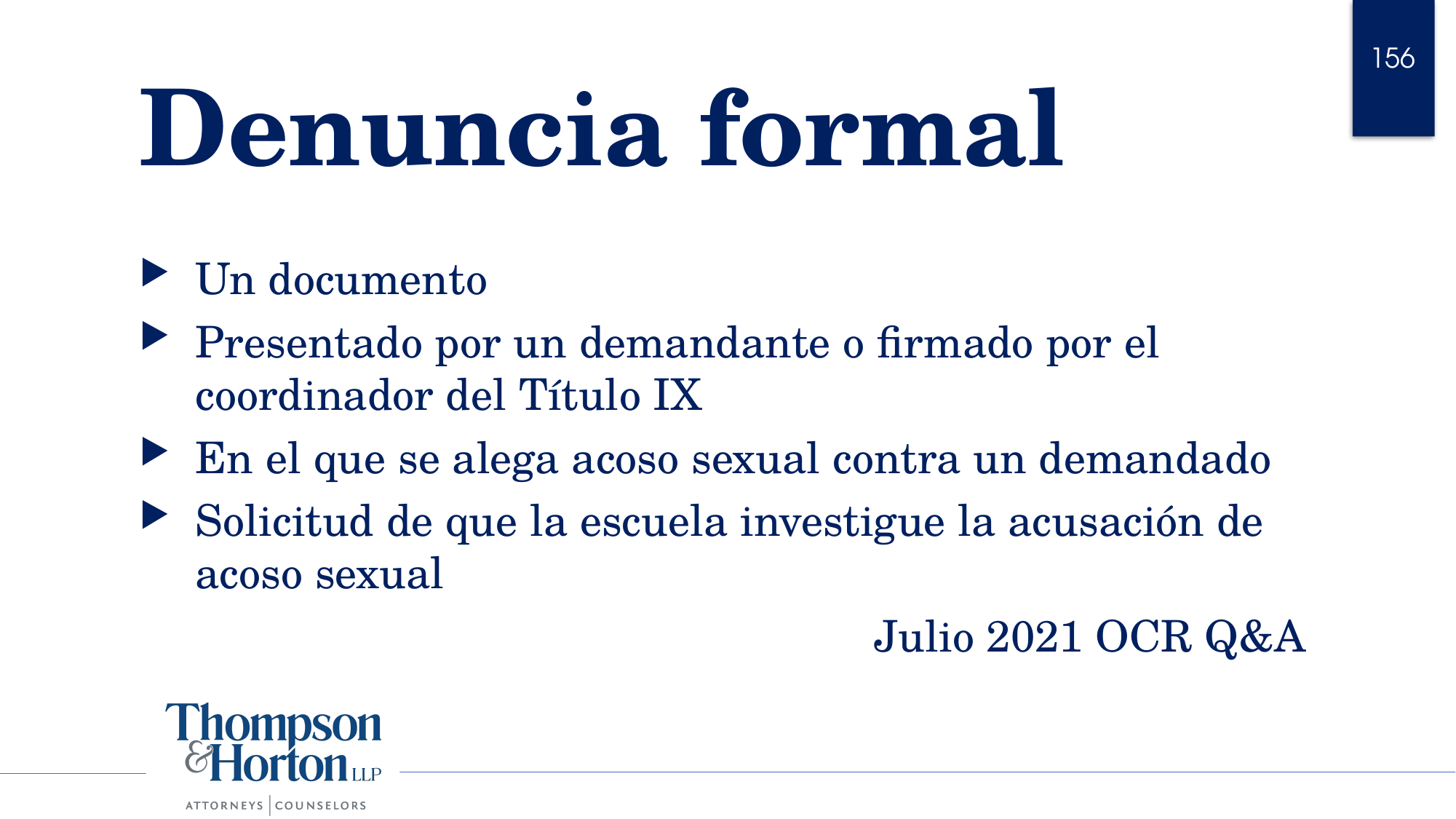

156
# Denuncia formal
Un documento
Presentado por un demandante o firmado por el coordinador del Título IX
En el que se alega acoso sexual contra un demandado
Solicitud de que la escuela investigue la acusación de acoso sexual
Julio 2021 OCR Q&A